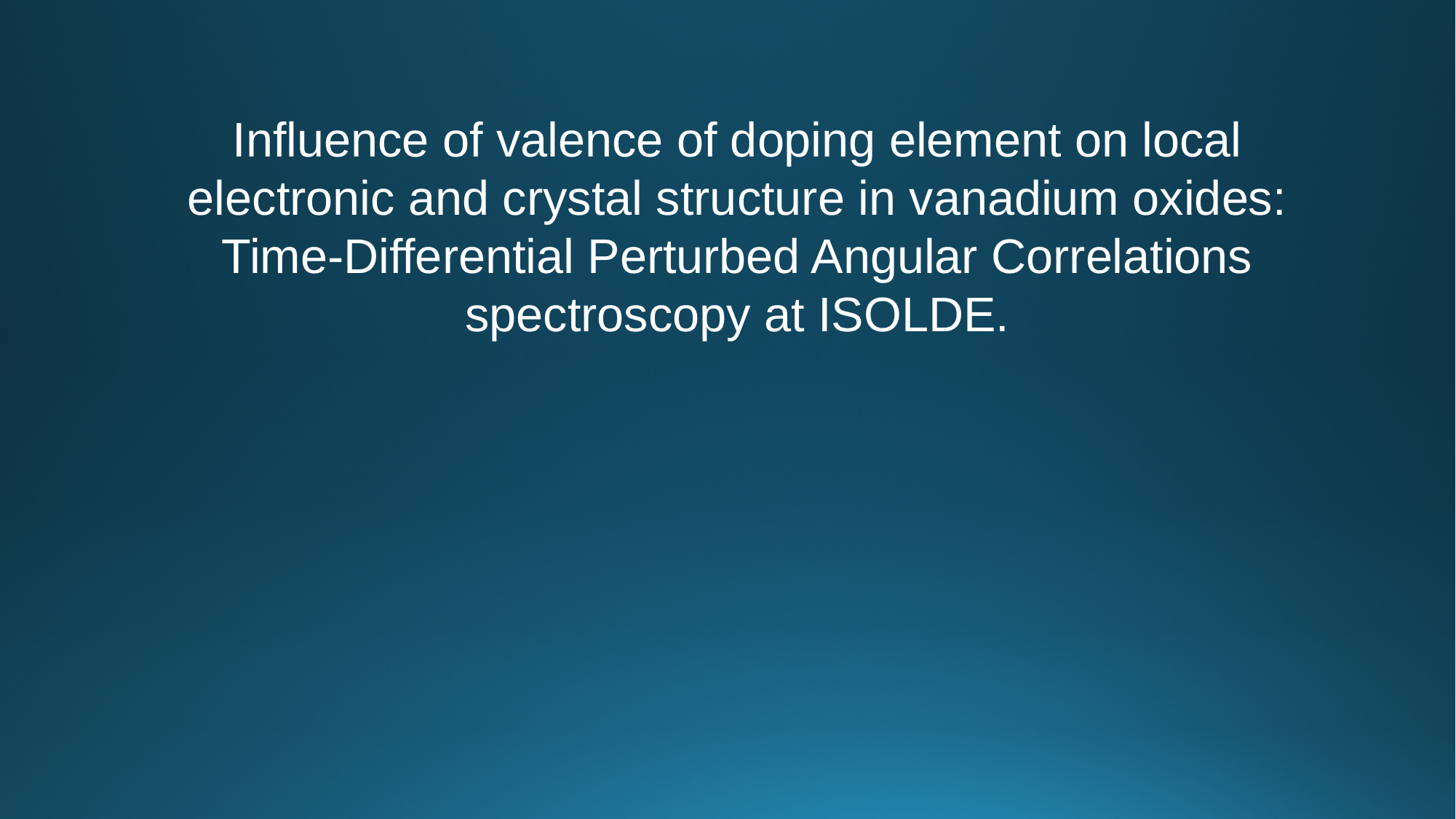

Influence of valence of doping element on local electronic and crystal structure in vanadium oxides: Time-Differential Perturbed Angular Correlations spectroscopy at ISOLDE.